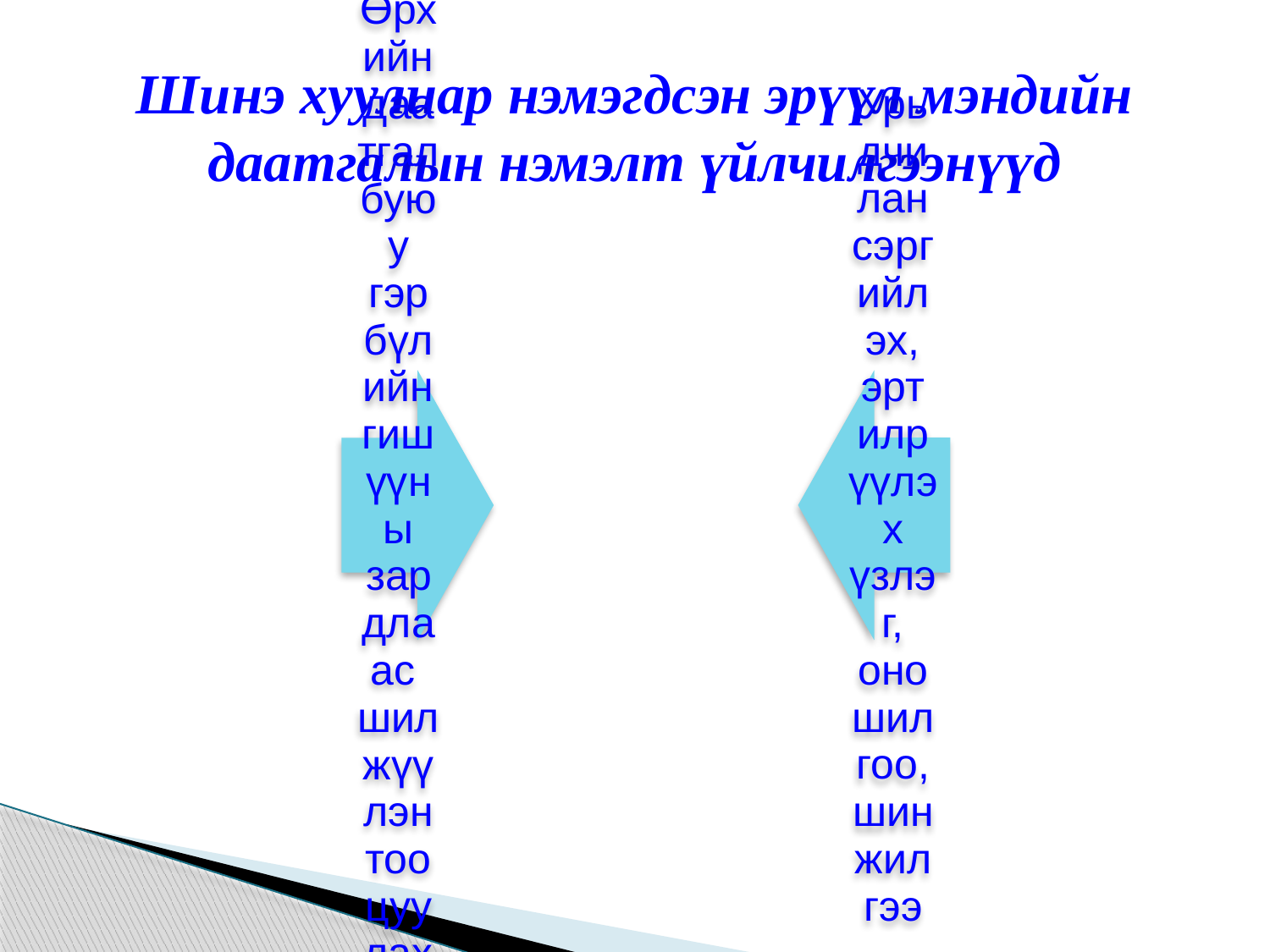

# Шинэ хуулиар нэмэгдсэн эрүүл мэндийн даатгалын нэмэлт үйлчилгээнүүд